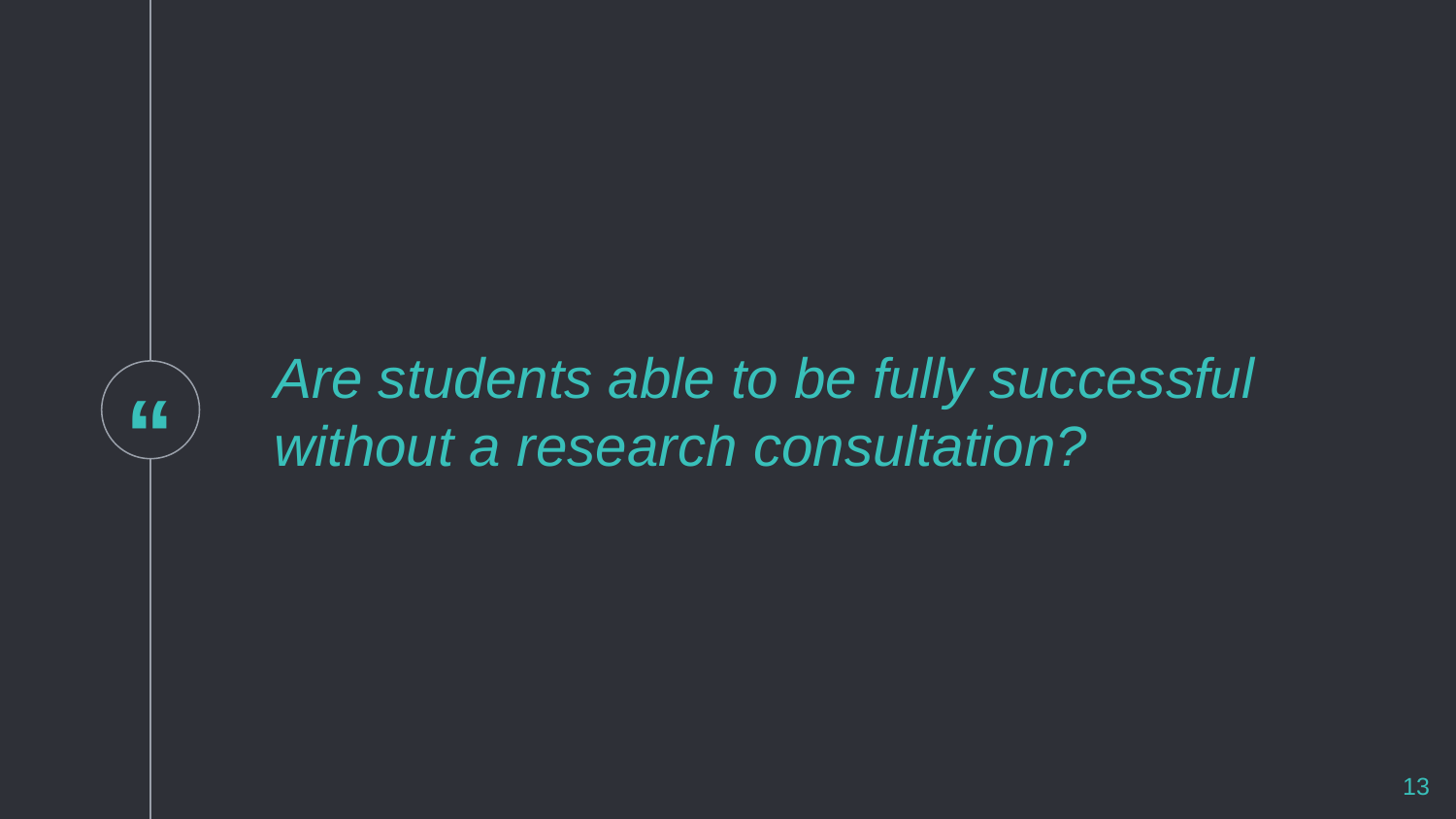

Are students able to be fully successful without a research consultation?
13